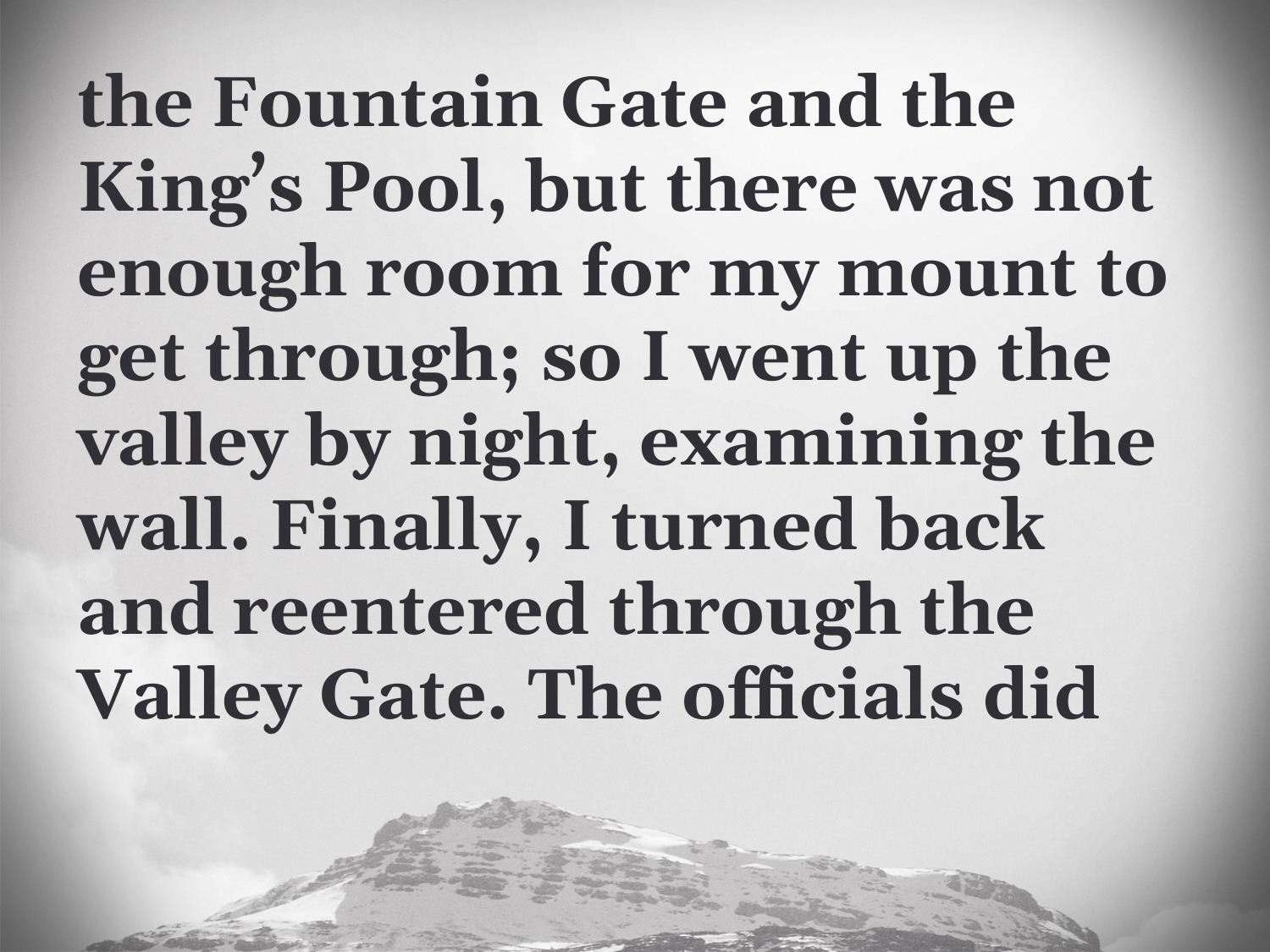

the Fountain Gate and the King’s Pool, but there was not enough room for my mount to get through; so I went up the valley by night, examining the wall. Finally, I turned back and reentered through the Valley Gate. The officials did